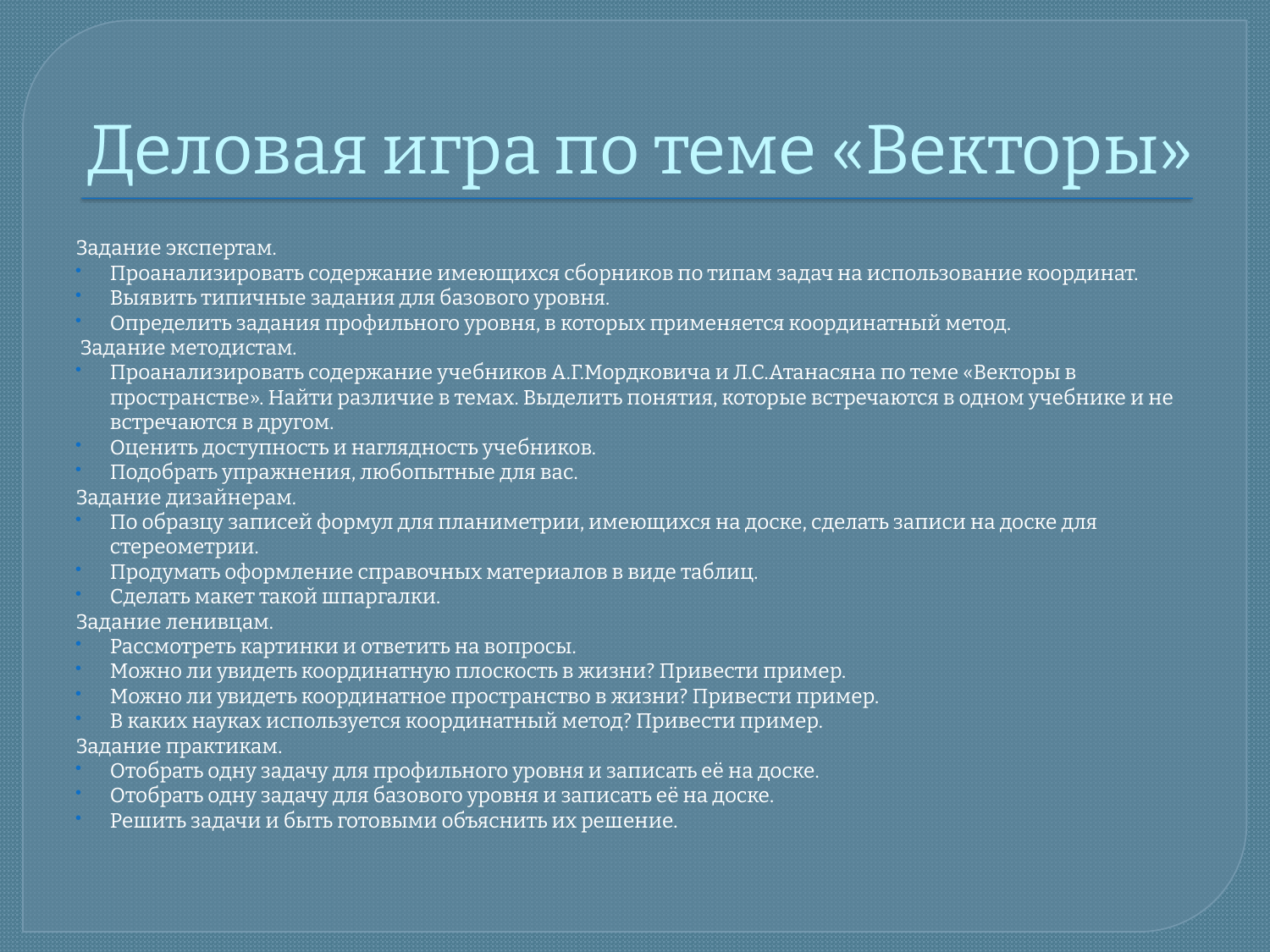

# Деловая игра по теме «Векторы»
Задание экспертам.
Проанализировать содержание имеющихся сборников по типам задач на использование координат.
Выявить типичные задания для базового уровня.
Определить задания профильного уровня, в которых применяется координатный метод.
 Задание методистам.
Проанализировать содержание учебников А.Г.Мордковича и Л.С.Атанасяна по теме «Векторы в пространстве». Найти различие в темах. Выделить понятия, которые встречаются в одном учебнике и не встречаются в другом.
Оценить доступность и наглядность учебников.
Подобрать упражнения, любопытные для вас.
Задание дизайнерам.
По образцу записей формул для планиметрии, имеющихся на доске, сделать записи на доске для стереометрии.
Продумать оформление справочных материалов в виде таблиц.
Сделать макет такой шпаргалки.
Задание ленивцам.
Рассмотреть картинки и ответить на вопросы.
Можно ли увидеть координатную плоскость в жизни? Привести пример.
Можно ли увидеть координатное пространство в жизни? Привести пример.
В каких науках используется координатный метод? Привести пример.
Задание практикам.
Отобрать одну задачу для профильного уровня и записать её на доске.
Отобрать одну задачу для базового уровня и записать её на доске.
Решить задачи и быть готовыми объяснить их решение.